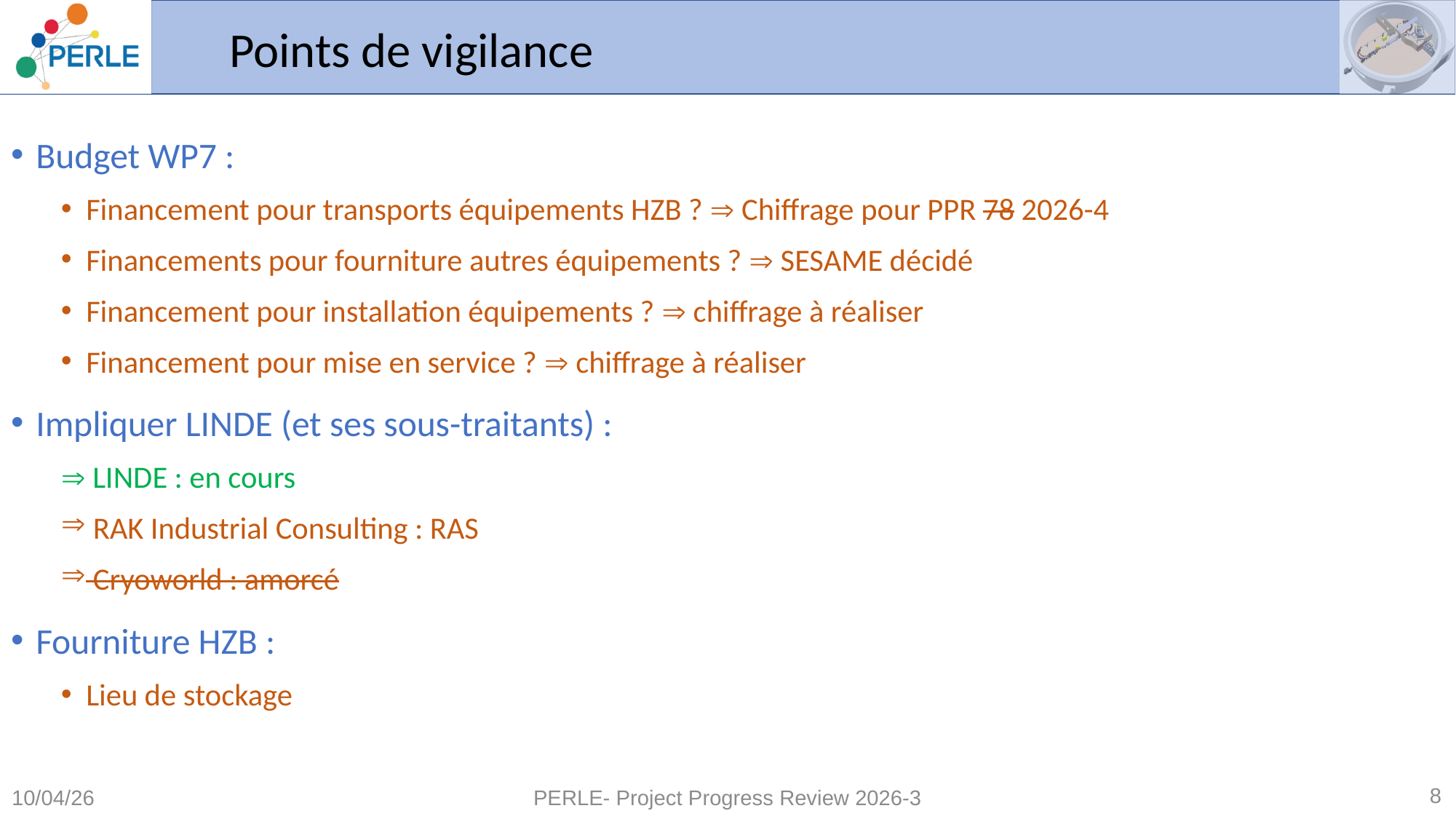

# Points de vigilance
Budget WP7 :
Financement pour transports équipements HZB ? ⇒ Chiffrage pour PPR 78 2026-4
Financements pour fourniture autres équipements ? ⇒ SESAME décidé
Financement pour installation équipements ? ⇒ chiffrage à réaliser
Financement pour mise en service ? ⇒ chiffrage à réaliser
Impliquer LINDE (et ses sous-traitants) :
⇒ LINDE : en cours
 RAK Industrial Consulting : RAS
 Cryoworld : amorcé
Fourniture HZB :
Lieu de stockage
8
10/04/26
PERLE- Project Progress Review 2026-3